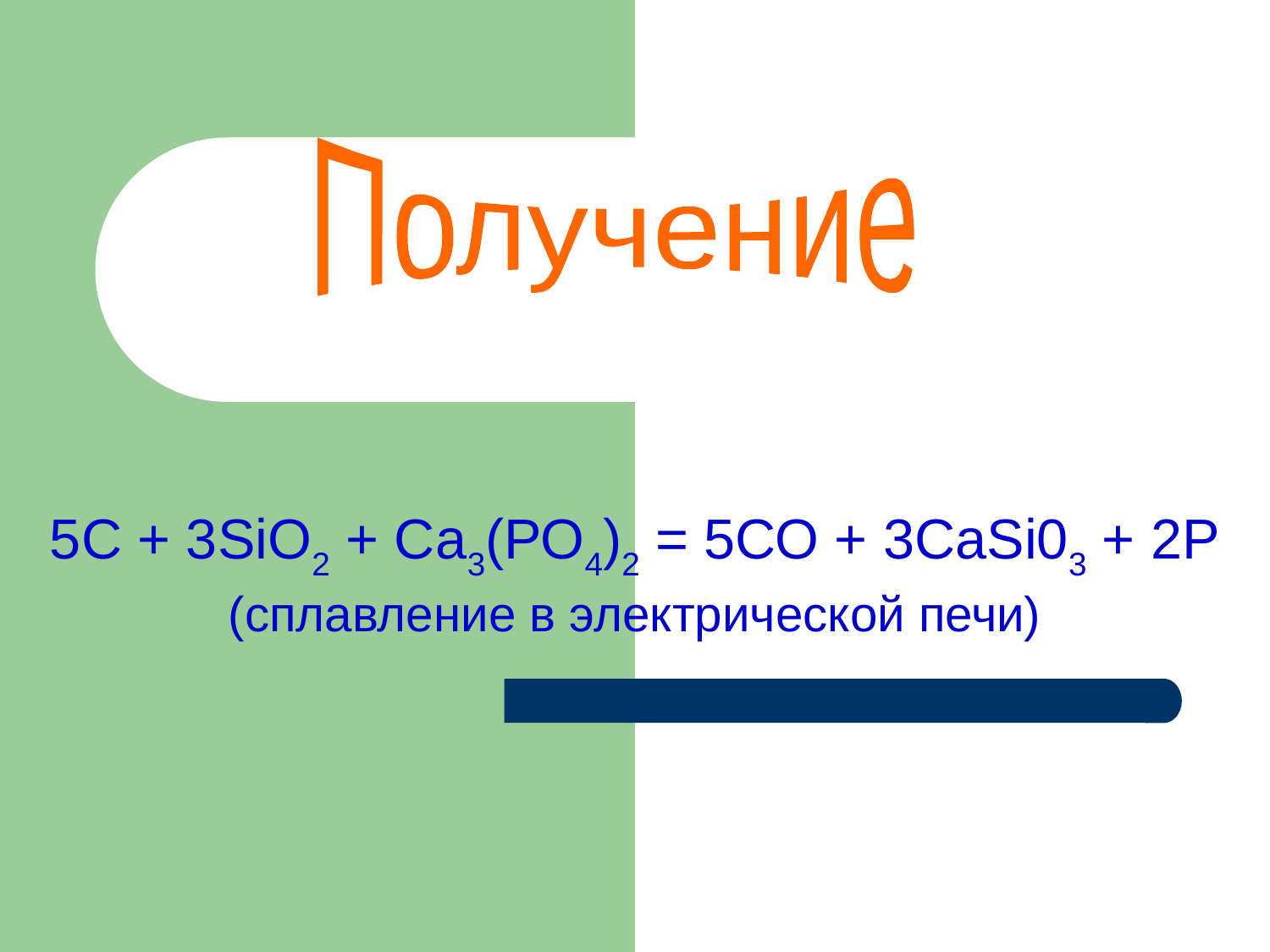

Получение

5С + 3SiO2 + Са3(РО4)2 = 5СО + 3CaSi03 + 2Р (сплавление в электрической печи)